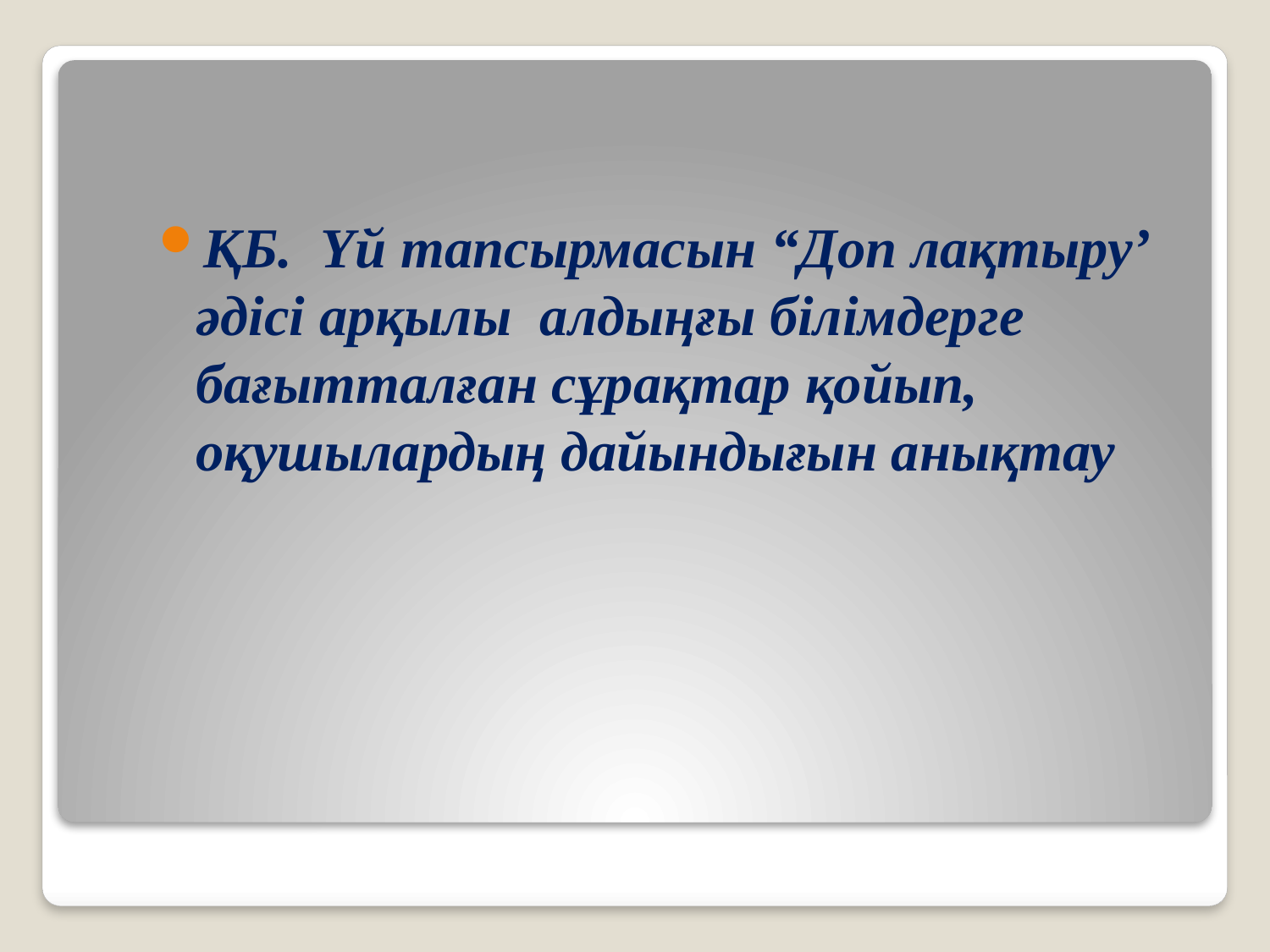

ҚБ.  Үй тапсырмасын “Доп лақтыру’ әдісі арқылы  алдыңғы білімдерге бағытталған сұрақтар қойып, оқушылардың дайындығын анықтау